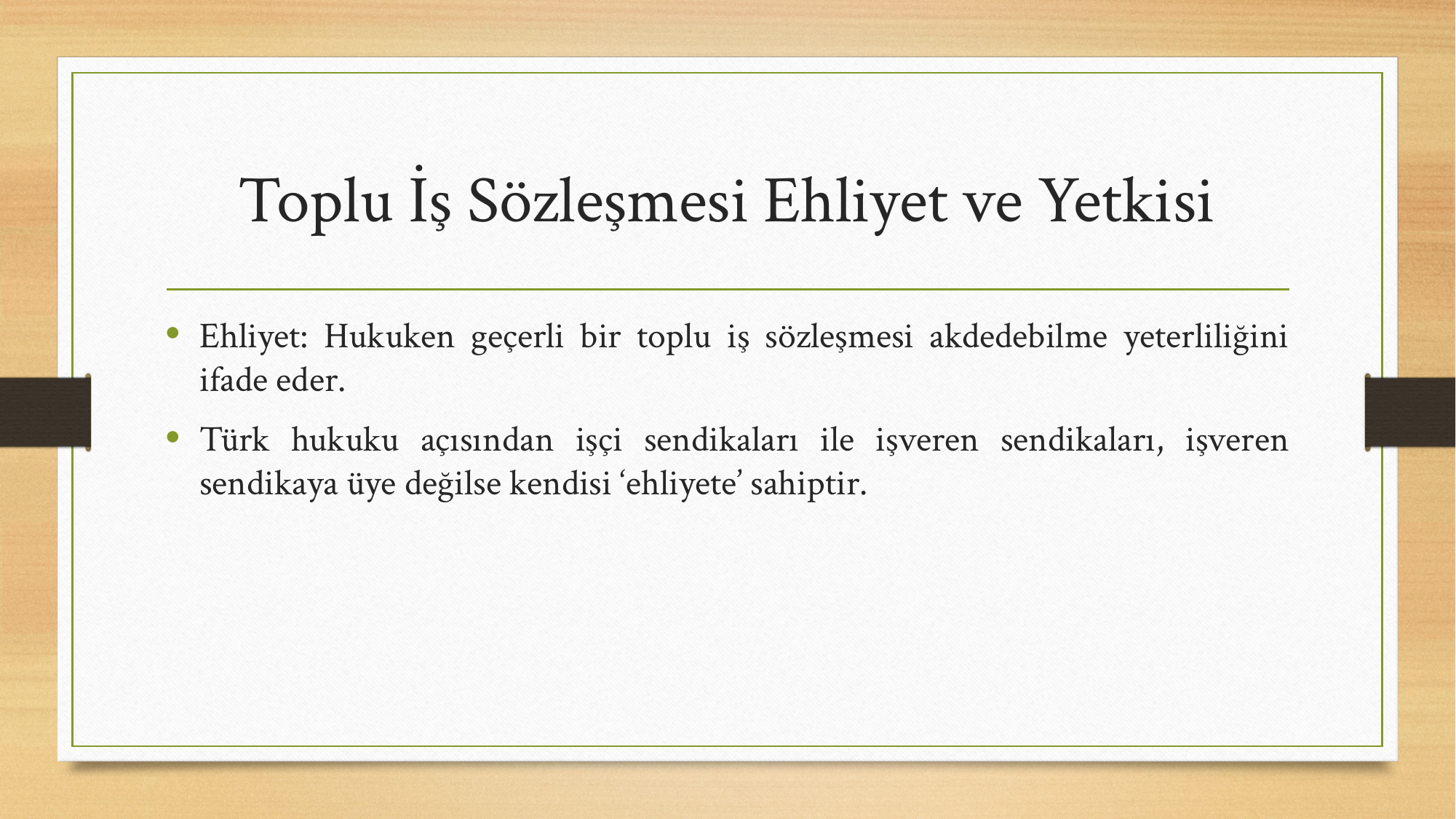

# Toplu İş Sözleşmesi Ehliyet ve Yetkisi
Ehliyet: Hukuken geçerli bir toplu iş sözleşmesi akdedebilme yeterliliğini ifade eder.
Türk hukuku açısından işçi sendikaları ile işveren sendikaları, işveren sendikaya üye değilse kendisi ‘ehliyete’ sahiptir.